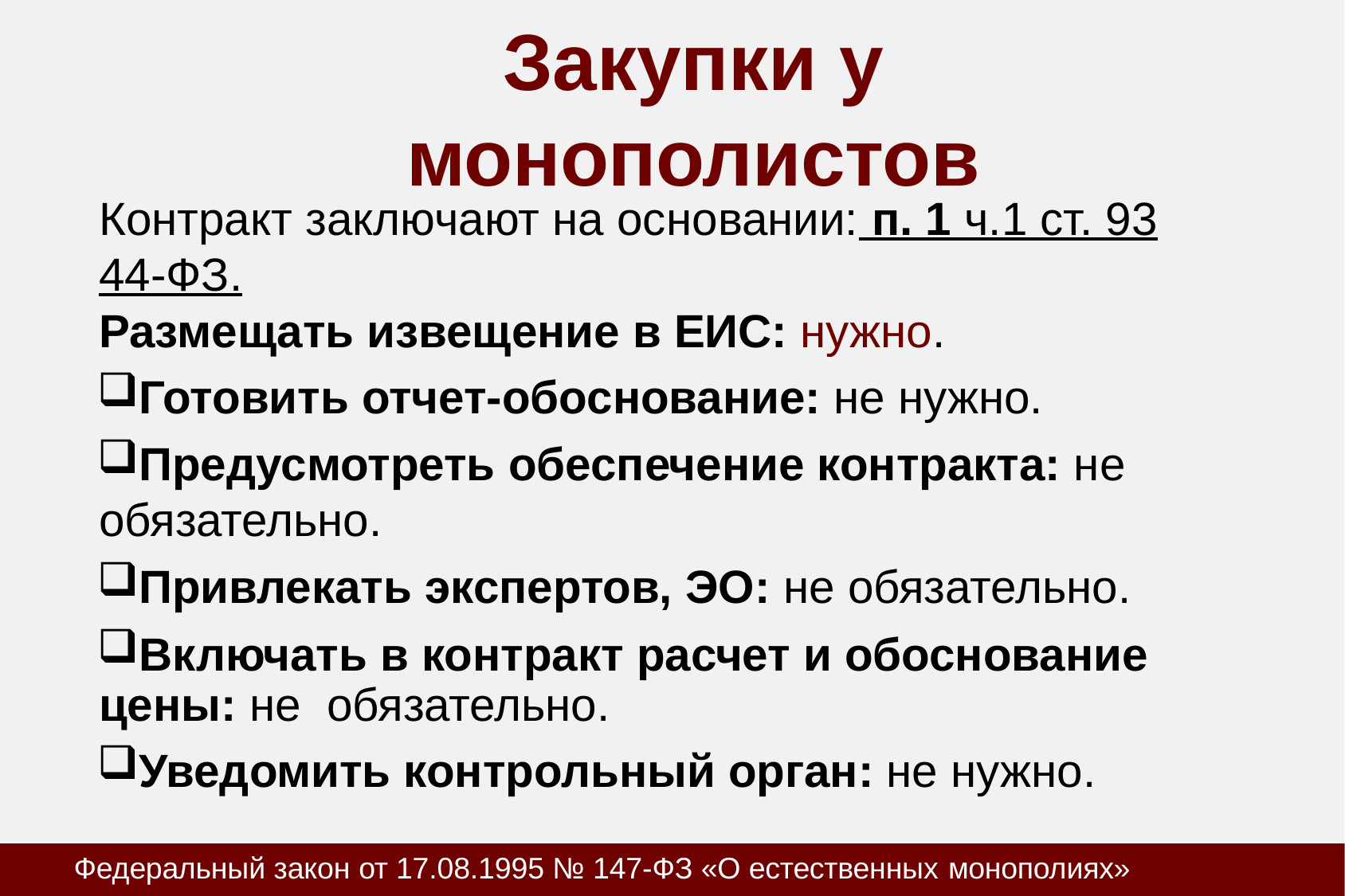

# Закупки у монополистов
Контракт заключают на основании: п. 1 ч.1 ст. 93 44-ФЗ.
Размещать извещение в ЕИС: нужно.
Готовить отчет-обоснование: не нужно.
Предусмотреть обеспечение контракта: не обязательно.
Привлекать экспертов, ЭО: не обязательно.
Включать в контракт расчет и обоснование цены: не  обязательно.
Уведомить контрольный орган: не нужно.

Федеральный закон от 17.08.1995 № 147-ФЗ «О естественных монополиях»